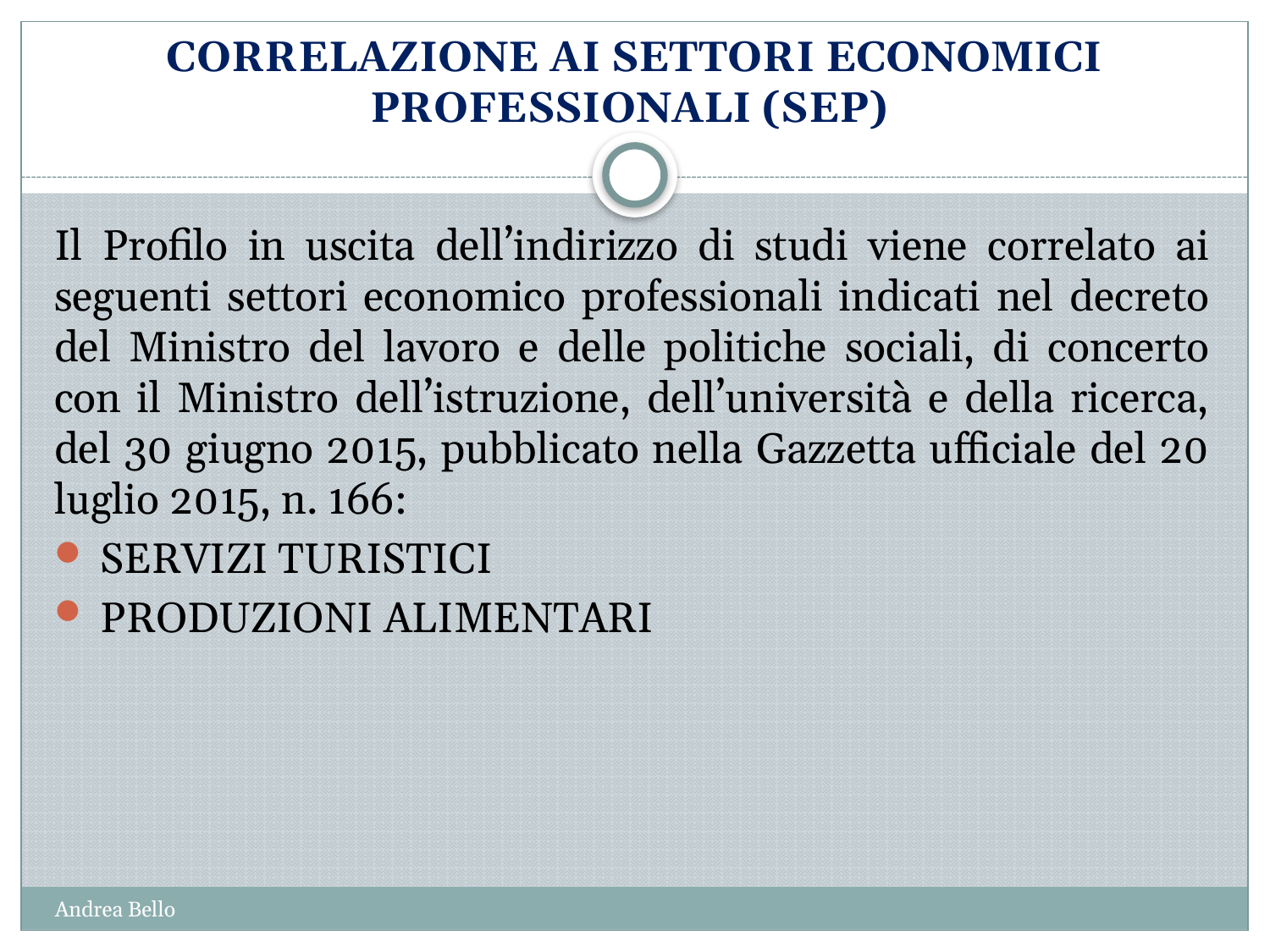

# CORRELAZIONE AI SETTORI ECONOMICI PROFESSIONALI (SEP)
Il Profilo in uscita dell’indirizzo di studi viene correlato ai seguenti settori economico professionali indicati nel decreto del Ministro del lavoro e delle politiche sociali, di concerto con il Ministro dell’istruzione, dell’università e della ricerca, del 30 giugno 2015, pubblicato nella Gazzetta ufficiale del 20 luglio 2015, n. 166:
 SERVIZI TURISTICI
 PRODUZIONI ALIMENTARI

Andrea Bello